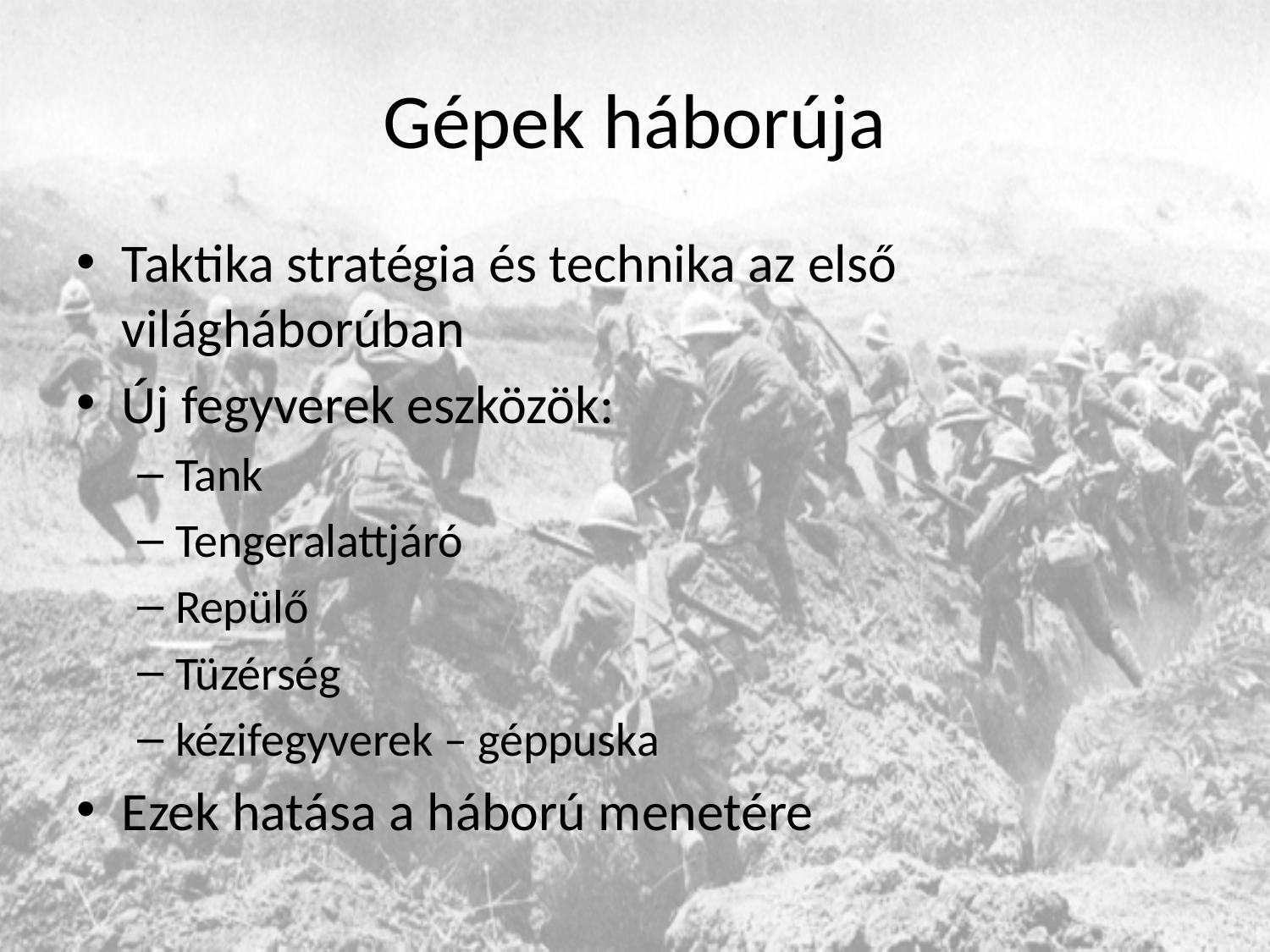

# Gépek háborúja
Taktika stratégia és technika az első világháborúban
Új fegyverek eszközök:
Tank
Tengeralattjáró
Repülő
Tüzérség
kézifegyverek – géppuska
Ezek hatása a háború menetére